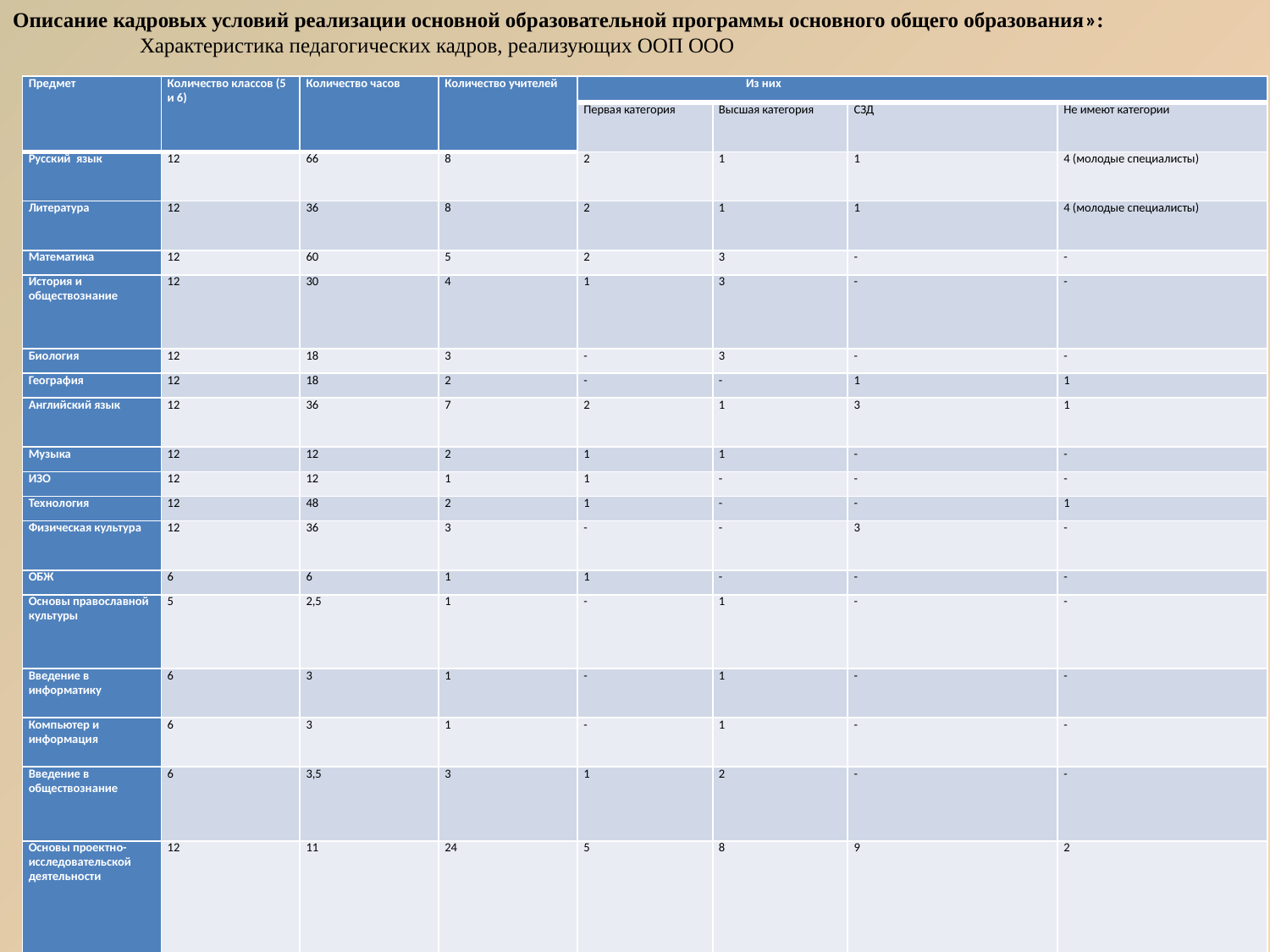

Описание кадровых условий реализации основной образовательной программы основного общего образования»:
	Характеристика педагогических кадров, реализующих ООП ООО
| Предмет | Количество классов (5 и 6) | Количество часов | Количество учителей | Из них |  |  |  |
| --- | --- | --- | --- | --- | --- | --- | --- |
|  |  |  |  | Первая категория | Высшая категория | СЗД | Не имеют категории |
| Русский язык | 12 | 66 | 8 | 2 | 1 | 1 | 4 (молодые специалисты) |
| Литература | 12 | 36 | 8 | 2 | 1 | 1 | 4 (молодые специалисты) |
| Математика | 12 | 60 | 5 | 2 | 3 | - | - |
| История и обществознание | 12 | 30 | 4 | 1 | 3 | - | - |
| Биология | 12 | 18 | 3 | - | 3 | - | - |
| География | 12 | 18 | 2 | - | - | 1 | 1 |
| Английский язык | 12 | 36 | 7 | 2 | 1 | 3 | 1 |
| Музыка | 12 | 12 | 2 | 1 | 1 | - | - |
| ИЗО | 12 | 12 | 1 | 1 | - | - | - |
| Технология | 12 | 48 | 2 | 1 | - | - | 1 |
| Физическая культура | 12 | 36 | 3 | - | - | 3 | - |
| ОБЖ | 6 | 6 | 1 | 1 | - | - | - |
| Основы православной культуры | 5 | 2,5 | 1 | - | 1 | - | - |
| Введение в информатику | 6 | 3 | 1 | - | 1 | - | - |
| Компьютер и информация | 6 | 3 | 1 | - | 1 | - | - |
| Введение в обществознание | 6 | 3,5 | 3 | 1 | 2 | - | - |
| Основы проектно-исследовательской деятельности | 12 | 11 | 24 | 5 | 8 | 9 | 2 |